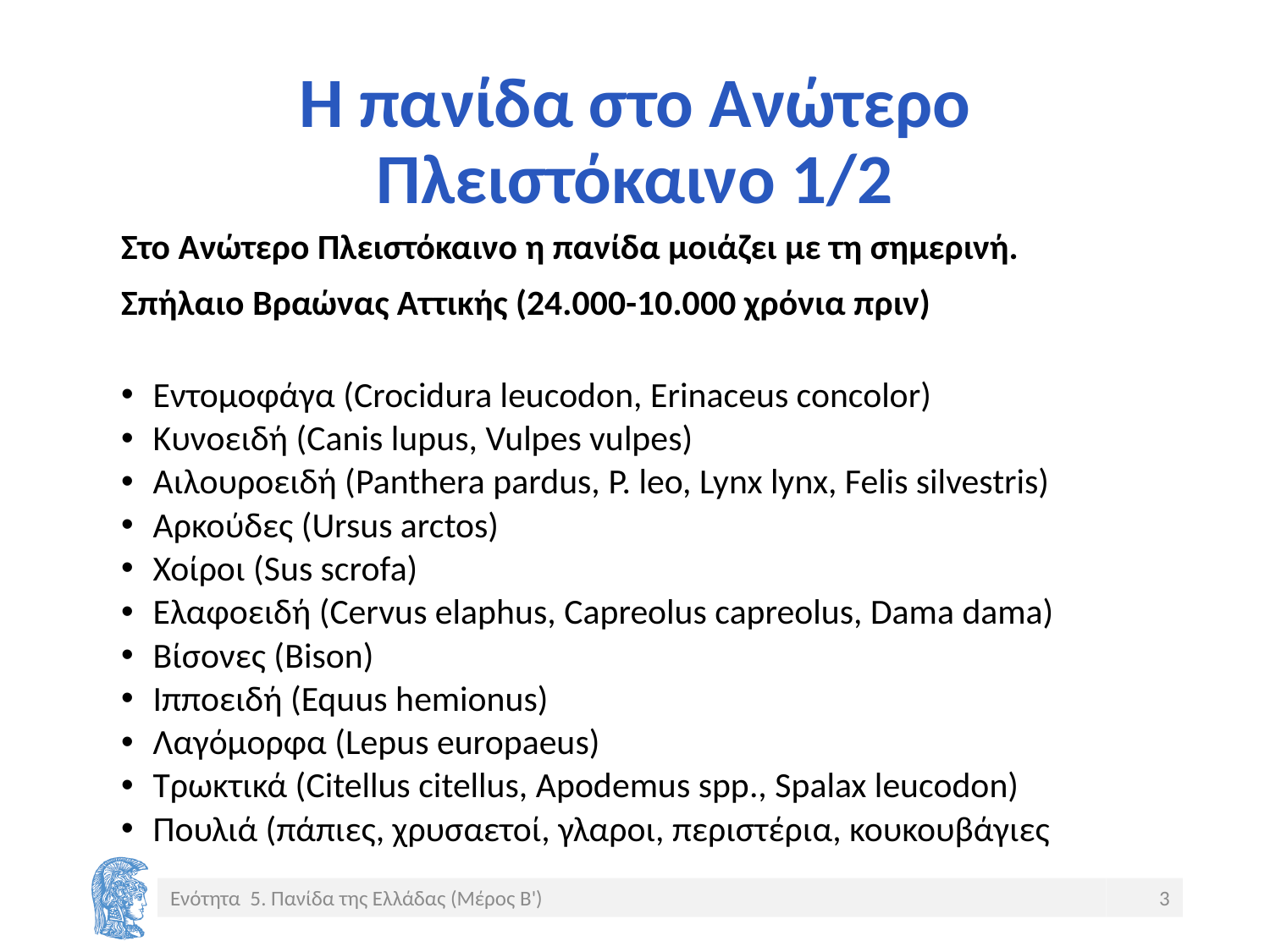

# Η πανίδα στο Ανώτερο Πλειστόκαινο 1/2
Στο Ανώτερο Πλειστόκαινο η πανίδα μοιάζει με τη σημερινή.
Σπήλαιο Βραώνας Αττικής (24.000-10.000 χρόνια πριν)

Εντομοφάγα (Crocidura leucodon, Erinaceus concolor)
Κυνοειδή (Canis lupus, Vulpes vulpes)
Αιλουροειδή (Panthera pardus, P. leo, Lynx lynx, Felis silvestris)
Αρκούδες (Ursus arctos)
Χοίροι (Sus scrofa)
Ελαφοειδή (Cervus elaphus, Capreolus capreolus, Dama dama)
Βίσονες (Bison)
Ιπποειδή (Equus hemionus)
Λαγόμορφα (Lepus europaeus)
Τρωκτικά (Citellus citellus, Apodemus spp., Spalax leucodon)
Πουλιά (πάπιες, χρυσαετοί, γλαροι, περιστέρια, κουκουβάγιες
Ενότητα  5. Πανίδα της Ελλάδας (Μέρος Β')
3